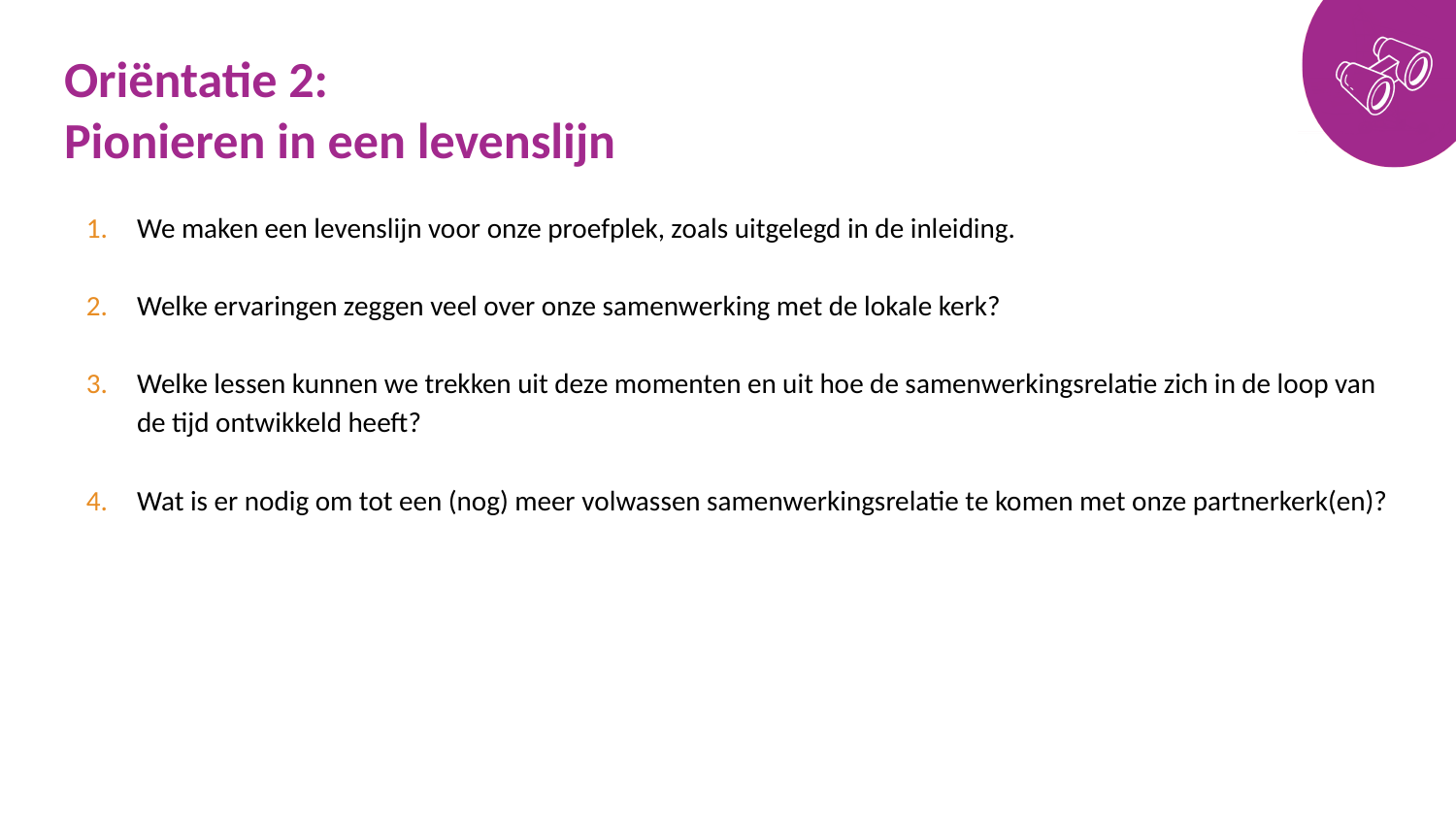

# Oriëntatie 2: Pionieren in een levenslijn

We maken een levenslijn voor onze proefplek, zoals uitgelegd in de inleiding.

Welke ervaringen zeggen veel over onze samenwerking met de lokale kerk?

Welke lessen kunnen we trekken uit deze momenten en uit hoe de samenwerkingsrelatie zich in de loop van de tijd ontwikkeld heeft?

Wat is er nodig om tot een (nog) meer volwassen samenwerkingsrelatie te komen met onze partnerkerk(en)?